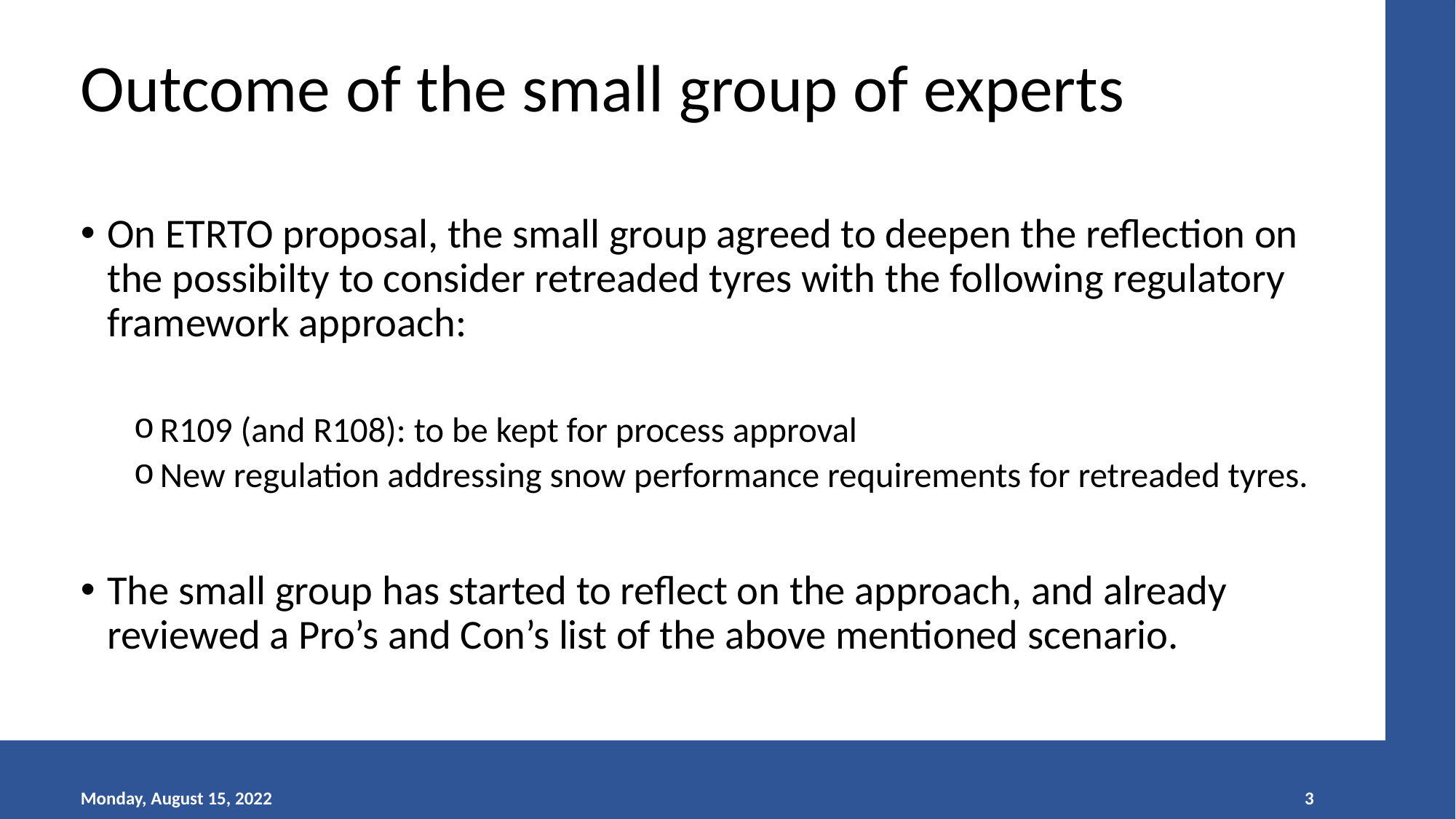

# Outcome of the small group of experts
On ETRTO proposal, the small group agreed to deepen the reflection on the possibilty to consider retreaded tyres with the following regulatory framework approach:

R109 (and R108): to be kept for process approval
New regulation addressing snow performance requirements for retreaded tyres.

The small group has started to reflect on the approach, and already reviewed a Pro’s and Con’s list of the above mentioned scenario.
Monday, August 15, 2022
3